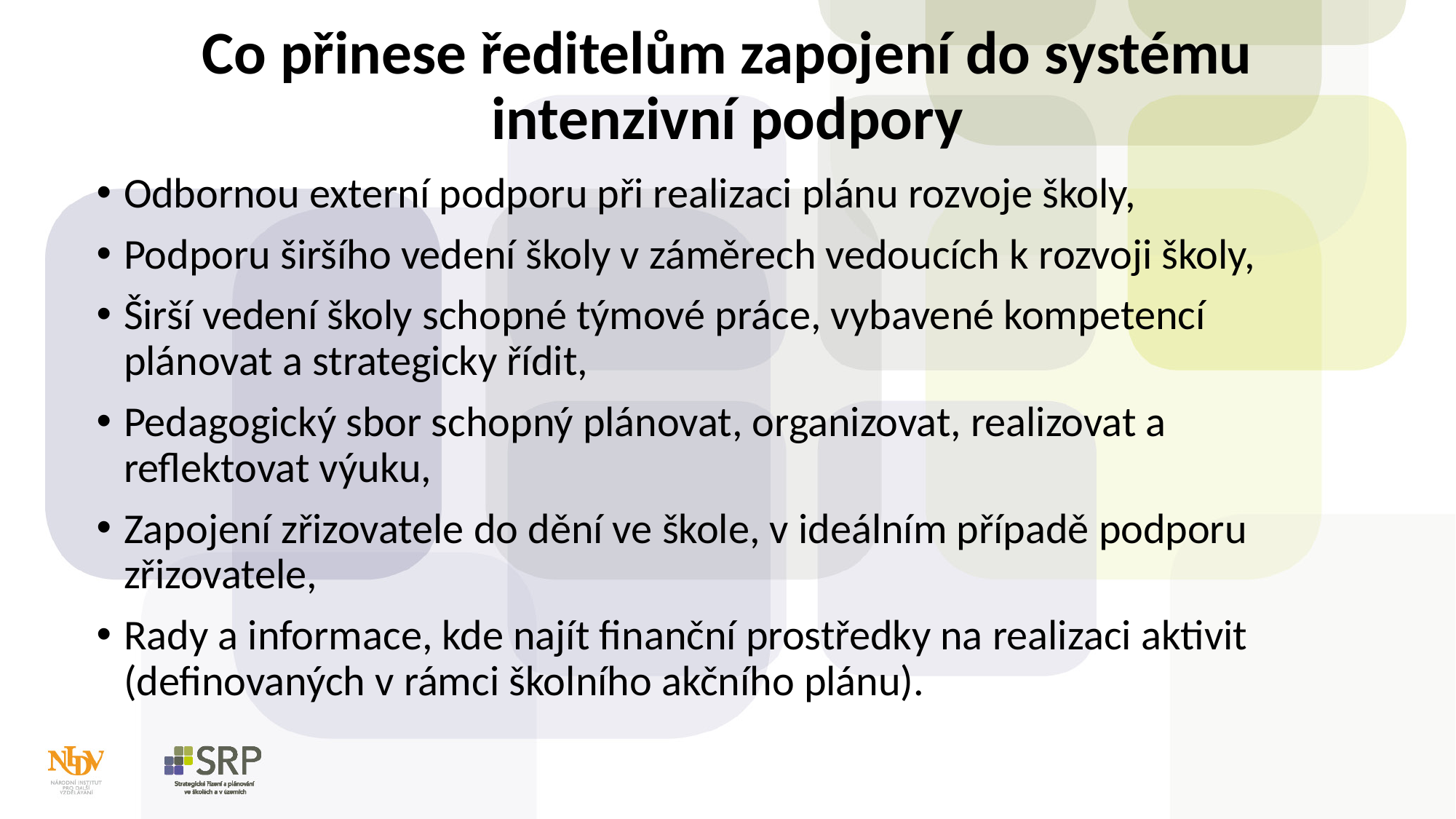

# Co přinese ředitelům zapojení do systému intenzivní podpory
Odbornou externí podporu při realizaci plánu rozvoje školy,
Podporu širšího vedení školy v záměrech vedoucích k rozvoji školy,
Širší vedení školy schopné týmové práce, vybavené kompetencí plánovat a strategicky řídit,
Pedagogický sbor schopný plánovat, organizovat, realizovat a reflektovat výuku,
Zapojení zřizovatele do dění ve škole, v ideálním případě podporu zřizovatele,
Rady a informace, kde najít finanční prostředky na realizaci aktivit (definovaných v rámci školního akčního plánu).